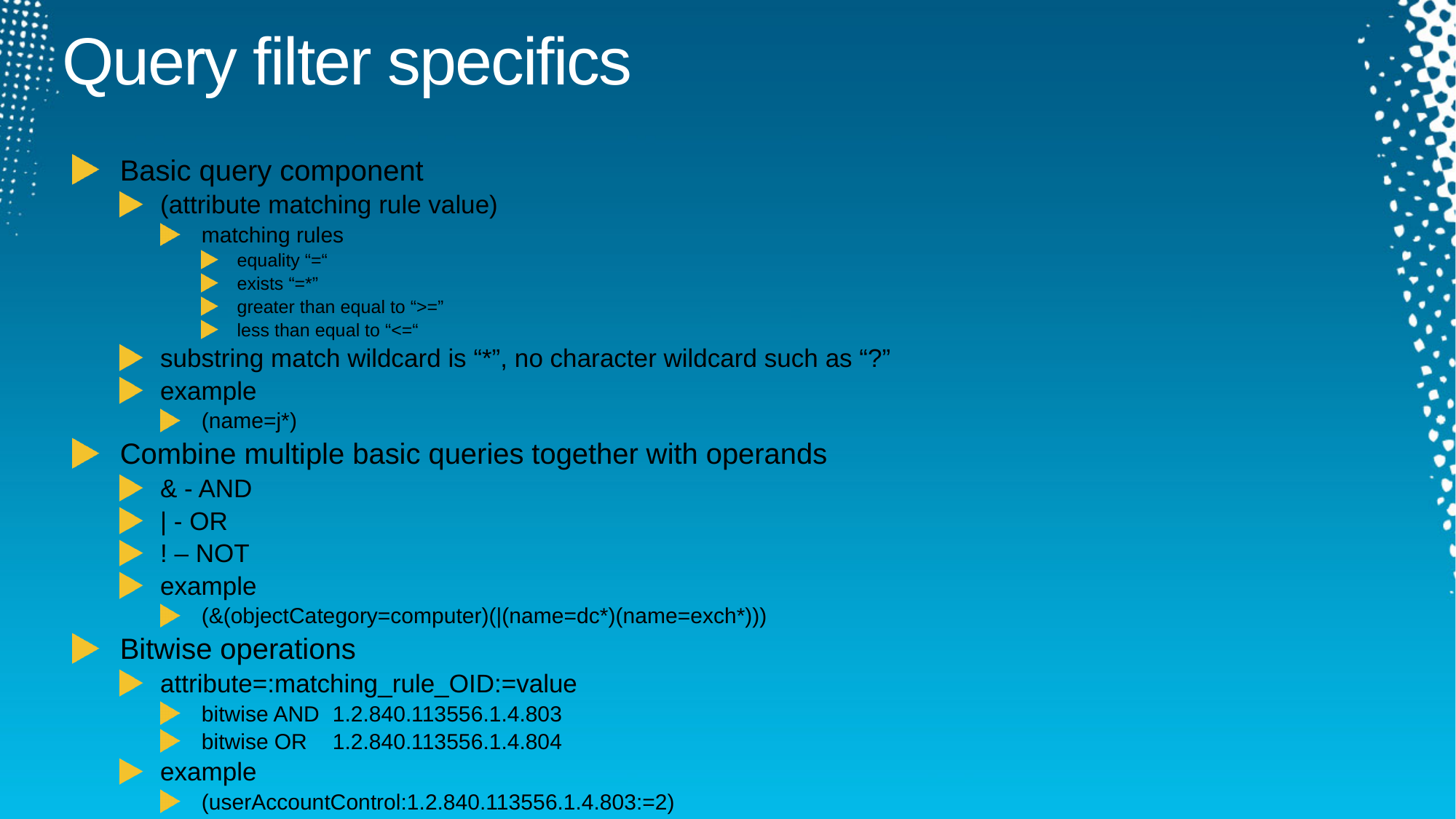

# Query filter specifics
Basic query component
(attribute matching rule value)
matching rules
equality “=“
exists “=*”
greater than equal to “>=”
less than equal to “<=“
substring match wildcard is “*”, no character wildcard such as “?”
example
(name=j*)
Combine multiple basic queries together with operands
& - AND
| - OR
! – NOT
example
(&(objectCategory=computer)(|(name=dc*)(name=exch*)))
Bitwise operations
attribute=:matching_rule_OID:=value
bitwise AND	1.2.840.113556.1.4.803
bitwise OR	1.2.840.113556.1.4.804
example
(userAccountControl:1.2.840.113556.1.4.803:=2)